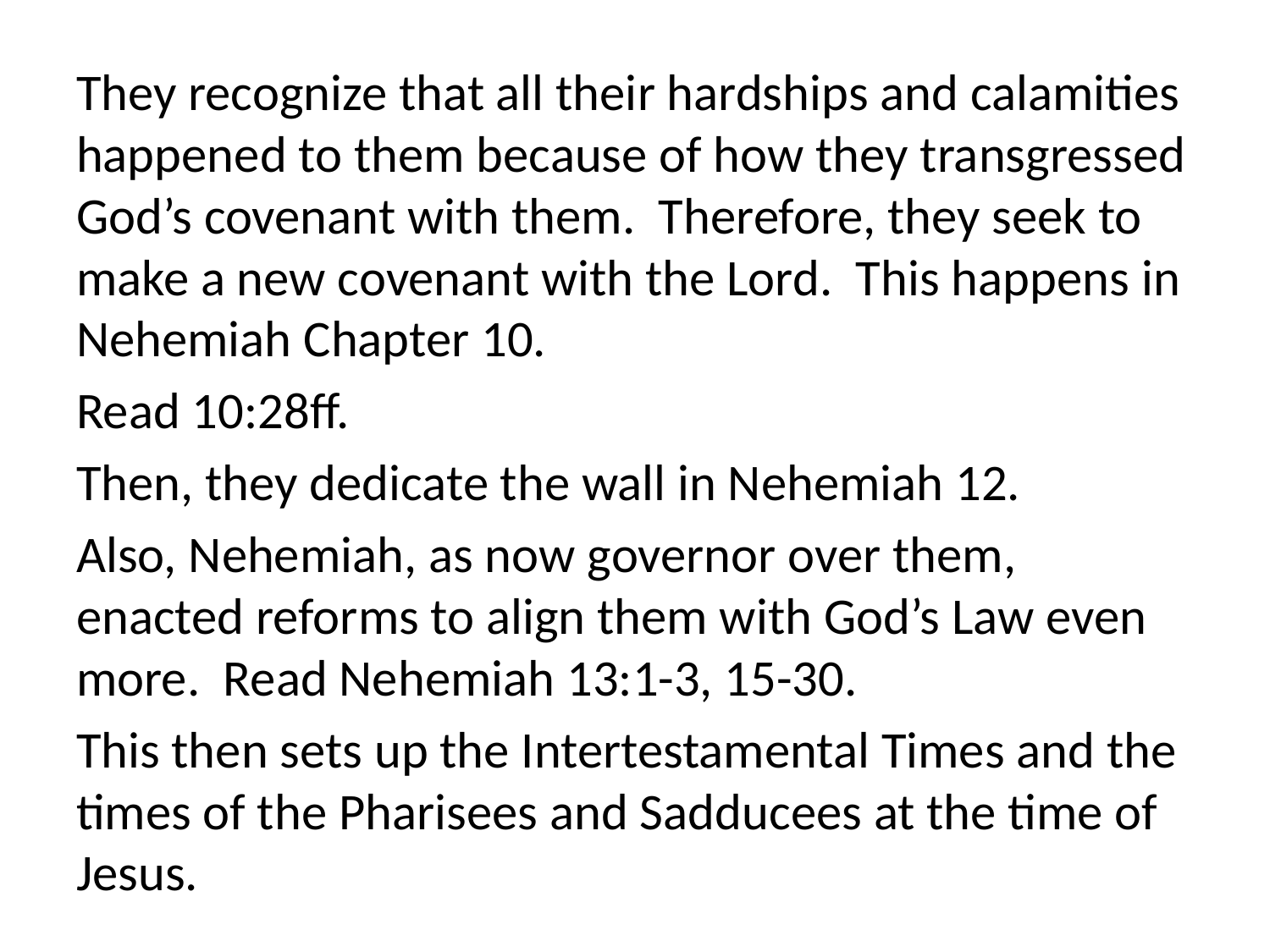

They recognize that all their hardships and calamities happened to them because of how they transgressed God’s covenant with them.  Therefore, they seek to make a new covenant with the Lord.  This happens in Nehemiah Chapter 10.
Read 10:28ff.
Then, they dedicate the wall in Nehemiah 12.
Also, Nehemiah, as now governor over them, enacted reforms to align them with God’s Law even more.  Read Nehemiah 13:1-3, 15-30.
This then sets up the Intertestamental Times and the times of the Pharisees and Sadducees at the time of Jesus.